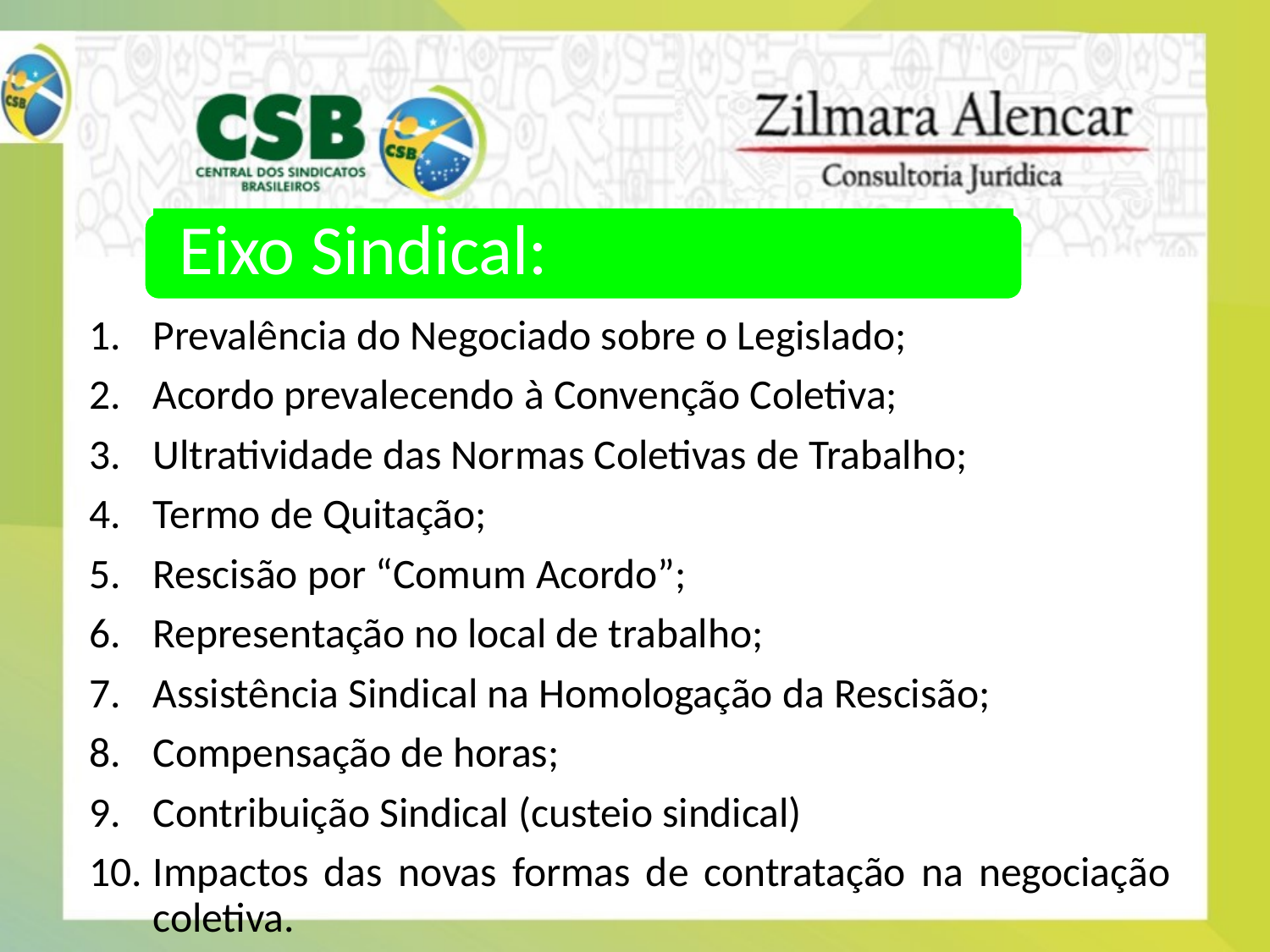

Eixo Sindical:

Prevalência do Negociado sobre o Legislado;
Acordo prevalecendo à Convenção Coletiva;
Ultratividade das Normas Coletivas de Trabalho;
Termo de Quitação;
Rescisão por “Comum Acordo”;
Representação no local de trabalho;
Assistência Sindical na Homologação da Rescisão;
Compensação de horas;
Contribuição Sindical (custeio sindical)
Impactos das novas formas de contratação na negociação coletiva.